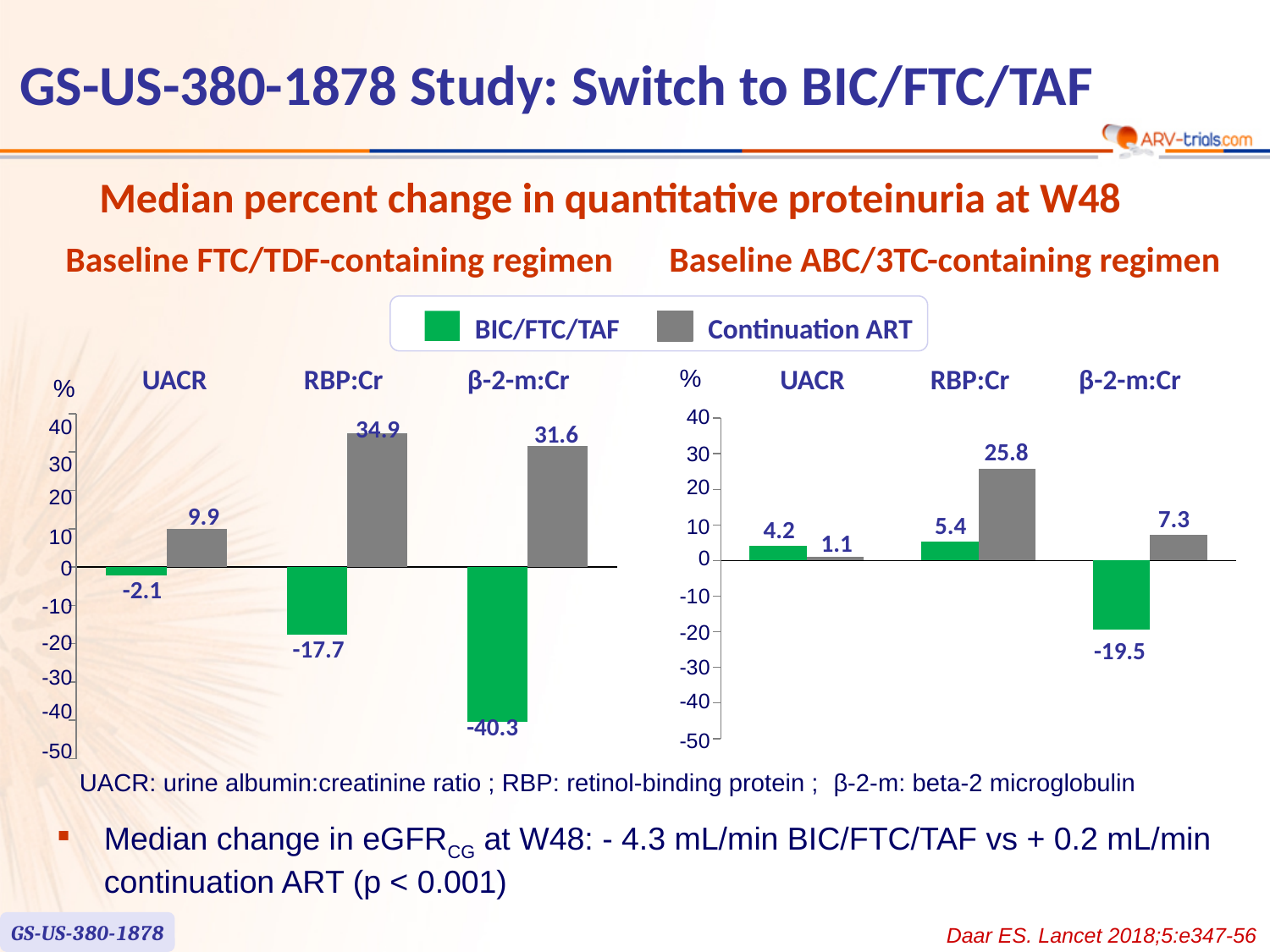

# GS-US-380-1878 Study: Switch to BIC/FTC/TAF
Median percent change in quantitative proteinuria at W48
Baseline FTC/TDF-containing regimen
Baseline ABC/3TC-containing regimen

BIC/FTC/TAF
Continuation ART

%
UACR
RBP:Cr
β-2-m:Cr
40

### Chart

| Category | BFTAF | SBR |
|---|---|---|
| UACR | 4.2 | 1.1 |
| RBP | 5.4 | 25.8 |
| B2M | -19.5 | 7.3 |
25.8
30
20
7.3
5.4
10
4.2
1.1
0
-10
-20
-19.5
-30
-40
-50
UACR
RBP:Cr
β-2-m:Cr
%

### Chart

| Category | BFTAF | SBR |
|---|---|---|
| UACR | -2.1 | 9.9 |
| RBP | -17.7 | 34.9 |
| B2M | -40.3 | 31.6 |
40
34.9
31.6
30
20
9.9
10
0
-2.1
-10
-20
-17.7
-30
-40
-40.3
-50
UACR: urine albumin:creatinine ratio ; RBP: retinol-binding protein ;  β-2-m: beta-2 microglobulin
Median change in eGFRCG at W48: - 4.3 mL/min BIC/FTC/TAF vs + 0.2 mL/min continuation ART (p < 0.001)
GS-US-380-1878
Daar ES. Lancet 2018;5:e347-56